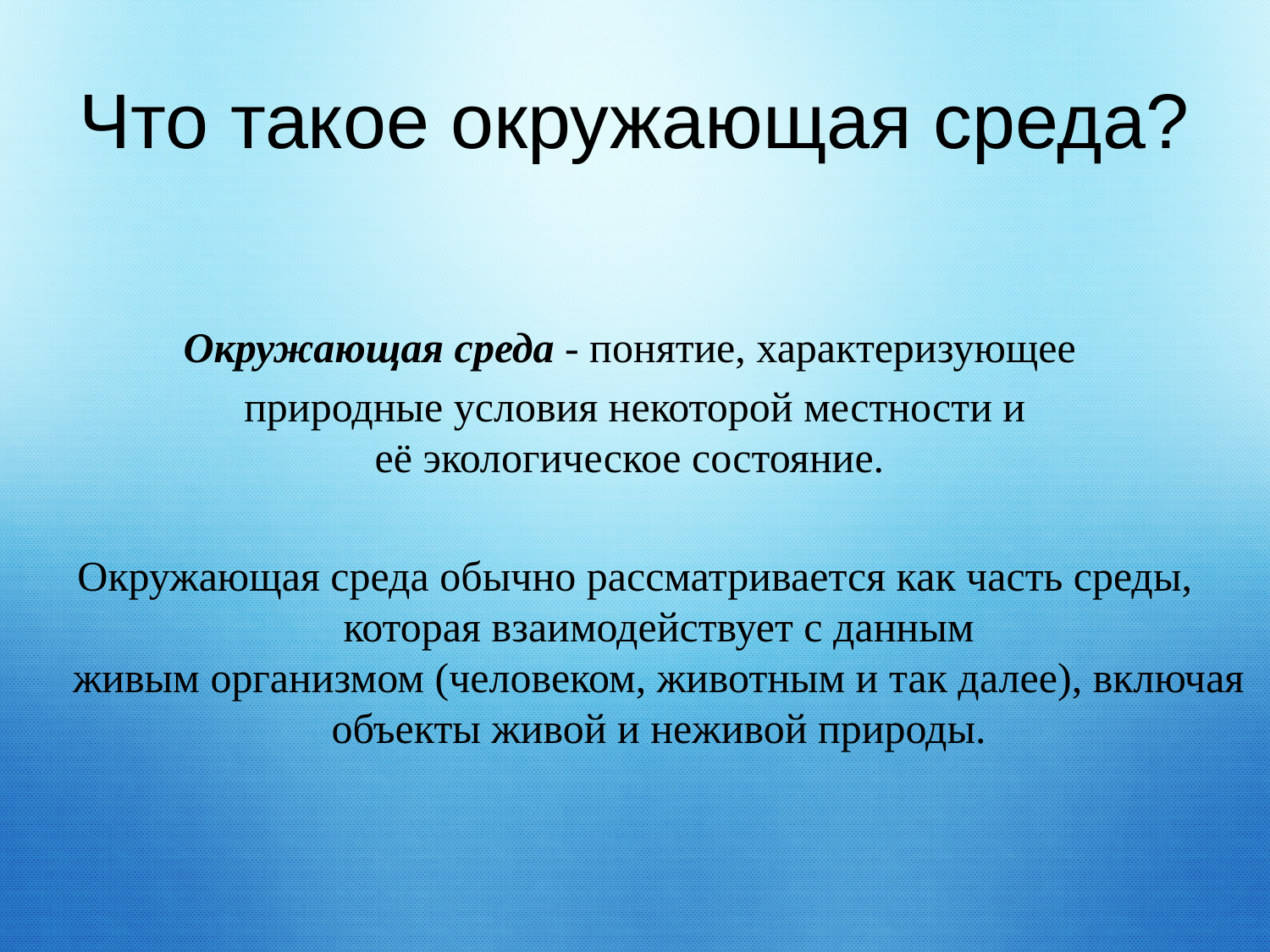

# Что такое окружающая среда?
Окружающая среда - понятие, характеризующее
природные условия некоторой местности и её экологическое состояние.

Окружающая среда обычно рассматривается как часть среды, которая взаимодействует с данным живым организмом (человеком, животным и так далее), включая объекты живой и неживой природы.